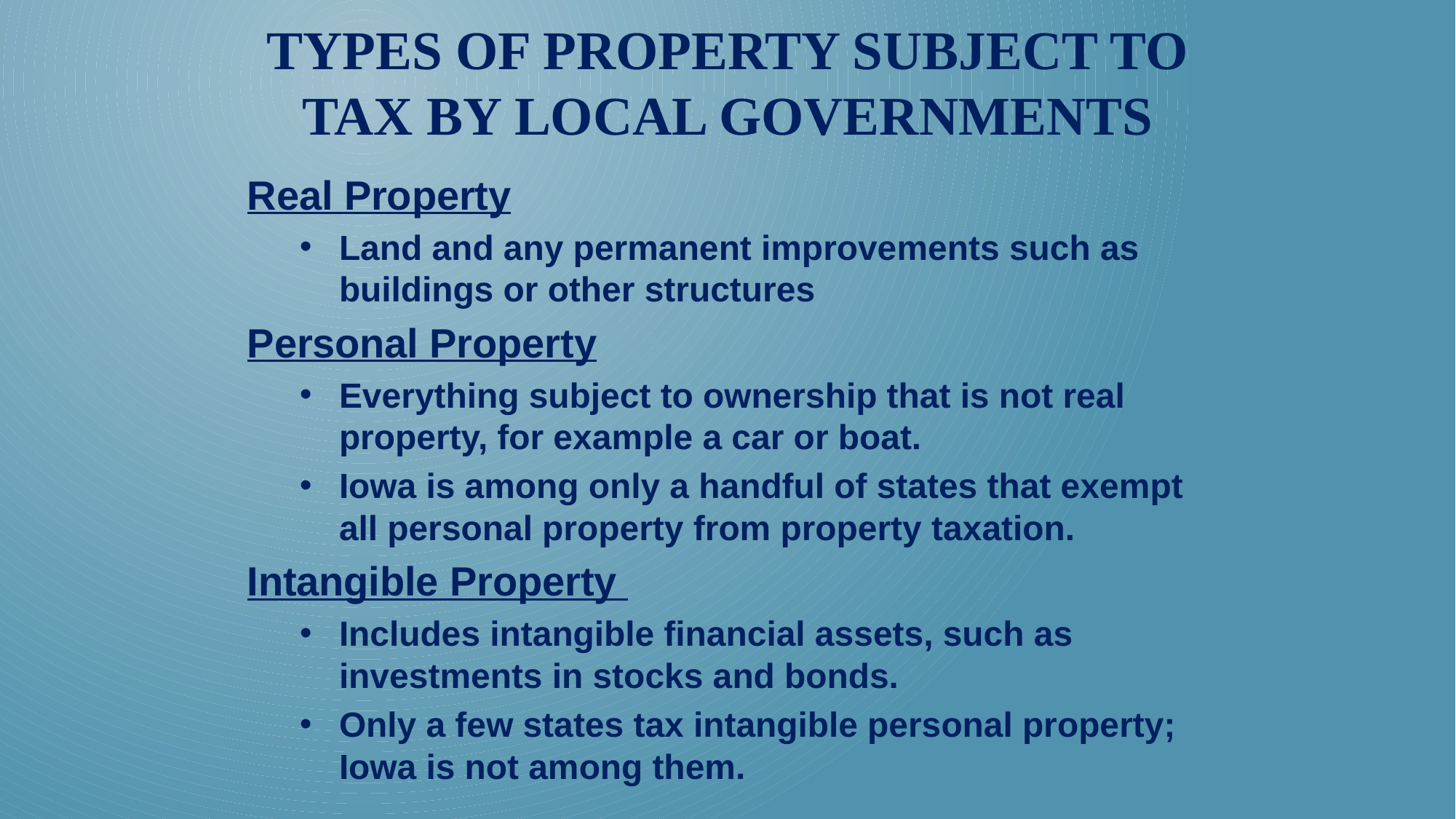

# Types of property subject to tax by local governments
Real Property
Land and any permanent improvements such as buildings or other structures
Personal Property
Everything subject to ownership that is not real property, for example a car or boat.
Iowa is among only a handful of states that exempt all personal property from property taxation.
Intangible Property
Includes intangible financial assets, such as investments in stocks and bonds.
Only a few states tax intangible personal property; Iowa is not among them.